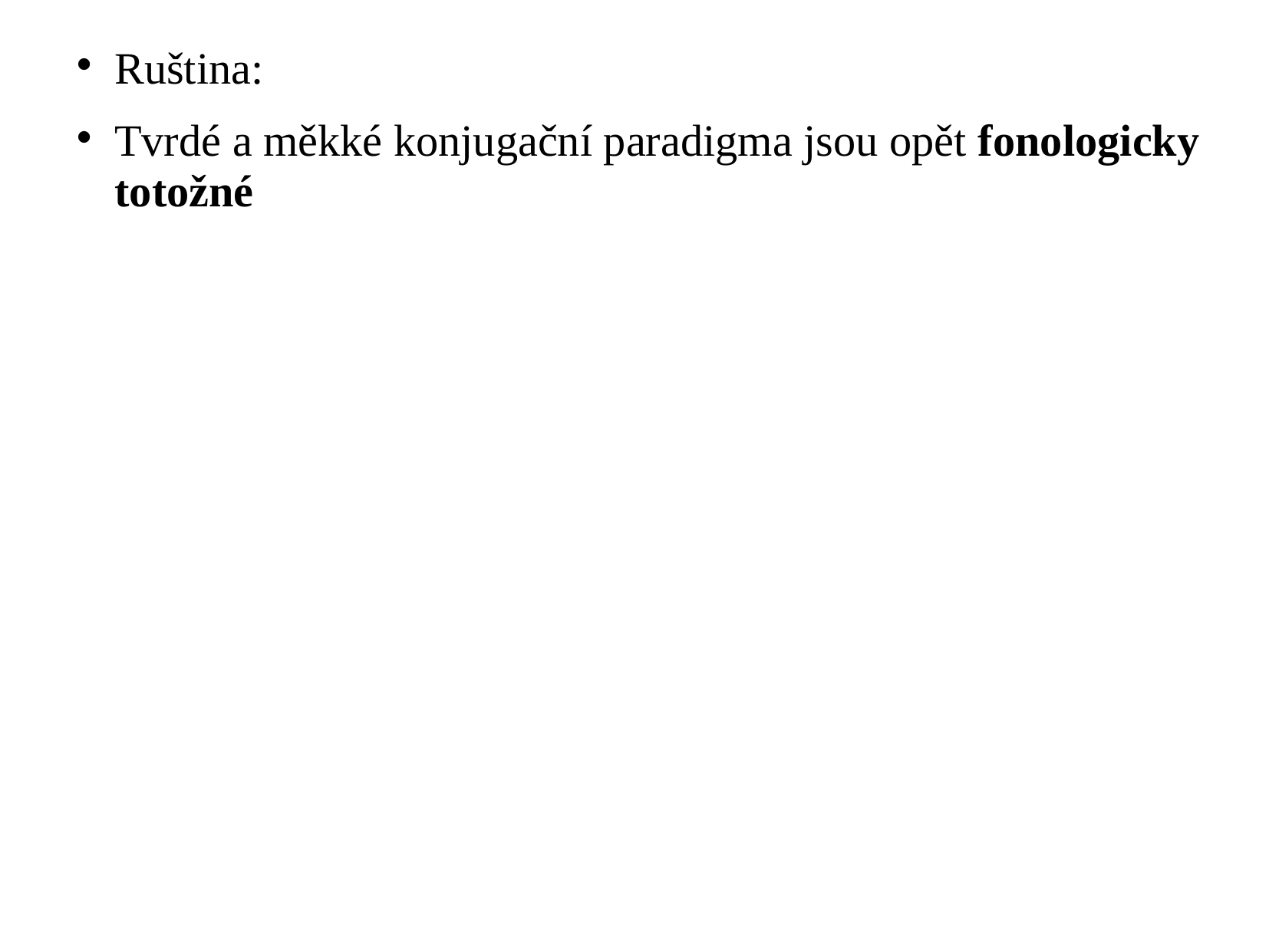

Ruština:
Tvrdé a měkké konjugační paradigma jsou opět fonologicky totožné